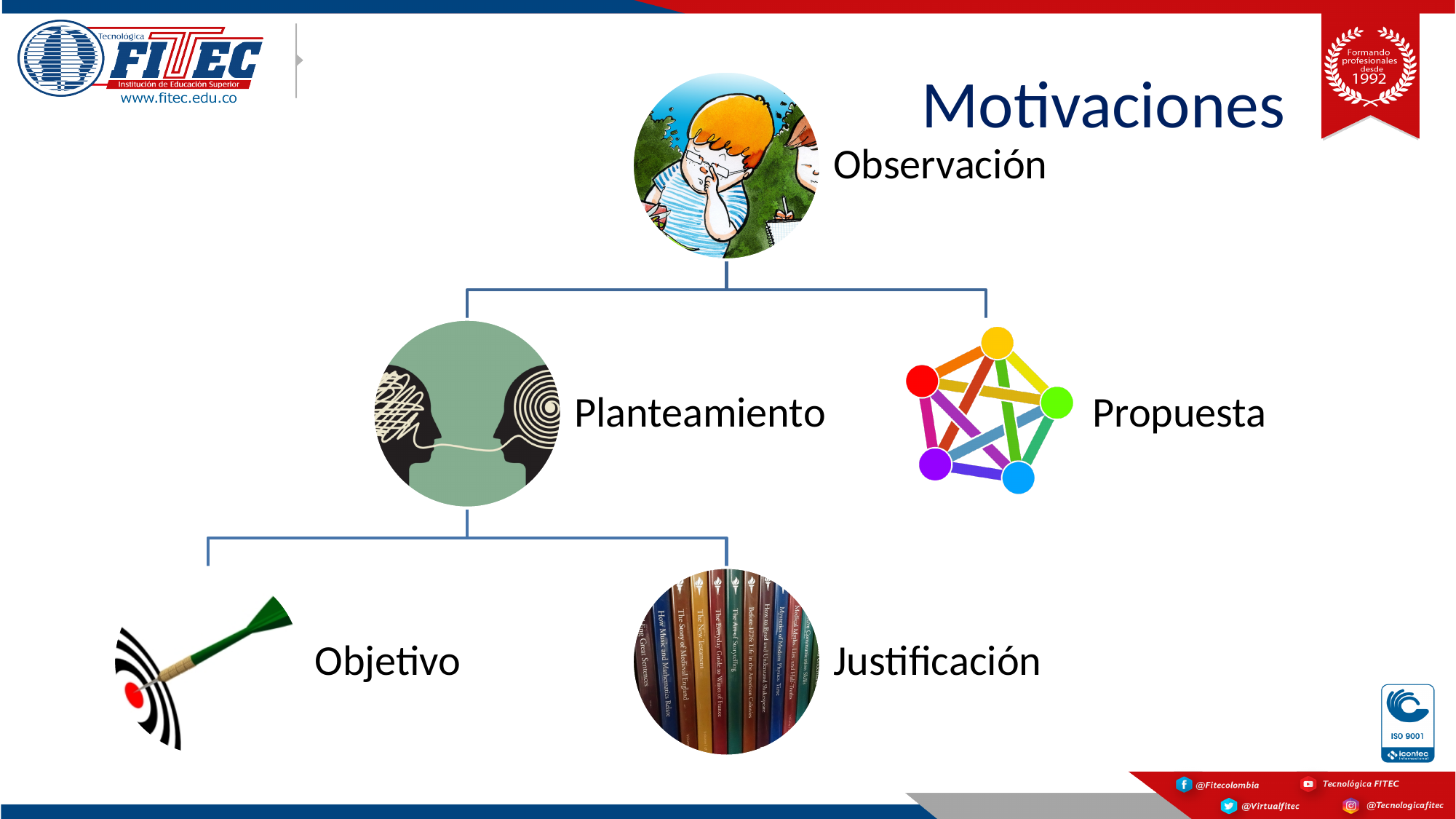

# Motivaciones
Observación
Planteamiento
Objetivo
Justificación
Propuesta